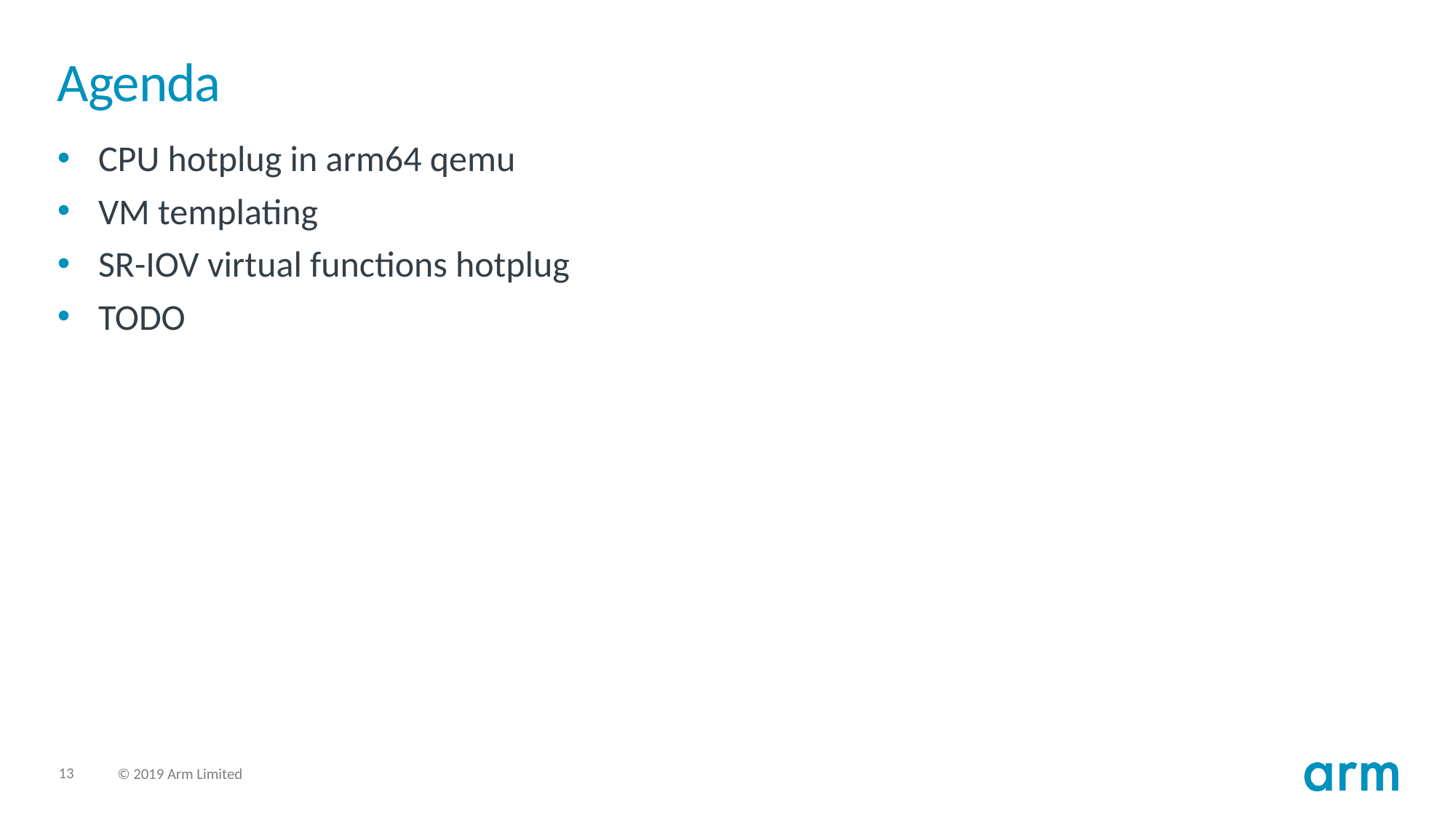

# Agenda
CPU hotplug in arm64 qemu
VM templating
SR-IOV virtual functions hotplug
TODO